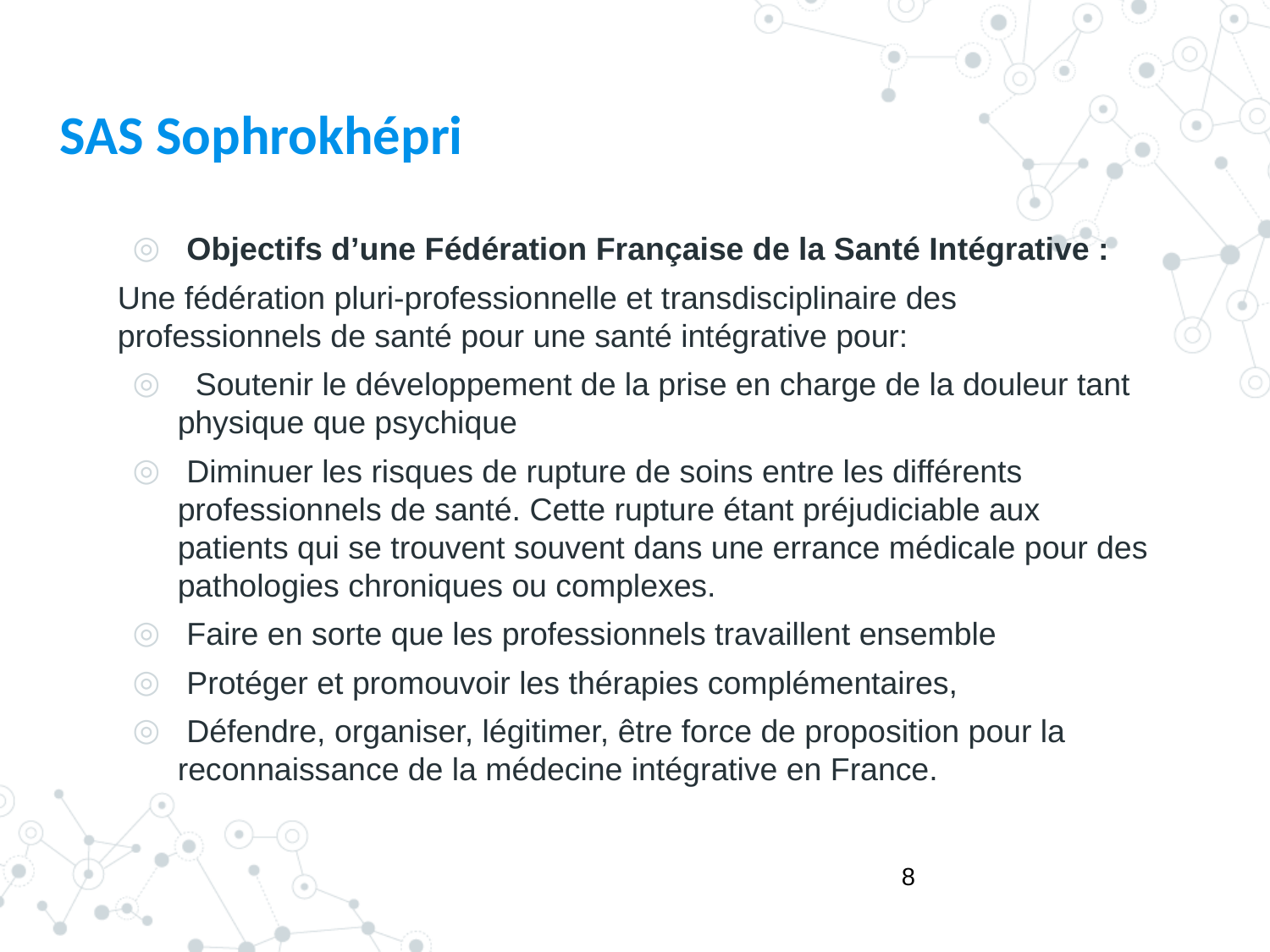

# SAS Sophrokhépri
 Objectifs d’une Fédération Française de la Santé Intégrative :
Une fédération pluri-professionnelle et transdisciplinaire des professionnels de santé pour une santé intégrative pour:
  Soutenir le développement de la prise en charge de la douleur tant physique que psychique
 Diminuer les risques de rupture de soins entre les différents professionnels de santé. Cette rupture étant préjudiciable aux patients qui se trouvent souvent dans une errance médicale pour des pathologies chroniques ou complexes.
 Faire en sorte que les professionnels travaillent ensemble
 Protéger et promouvoir les thérapies complémentaires,
 Défendre, organiser, légitimer, être force de proposition pour la reconnaissance de la médecine intégrative en France.
8